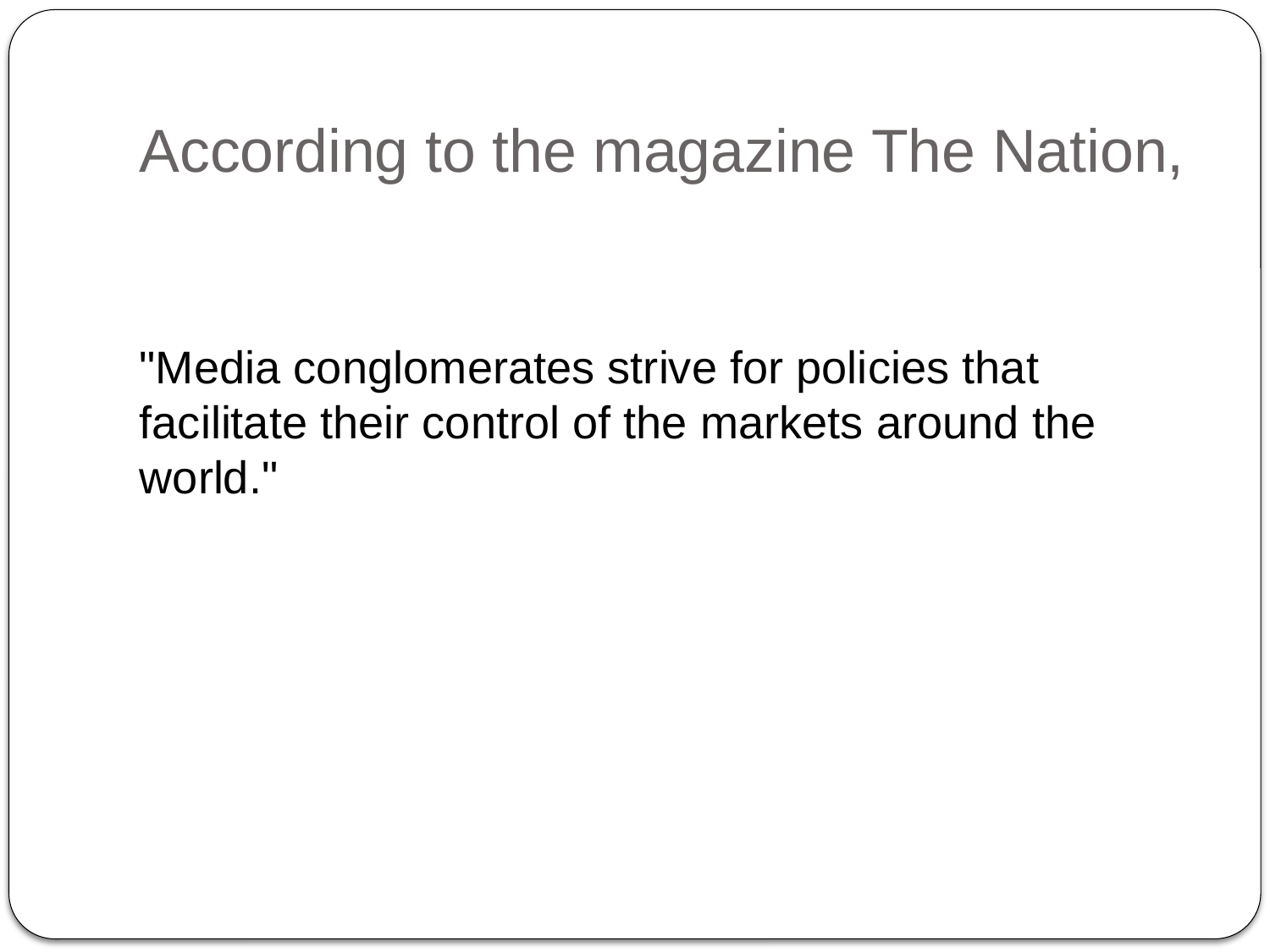

# According to the magazine The Nation,

"Media conglomerates strive for policies that facilitate their control of the markets around the world."